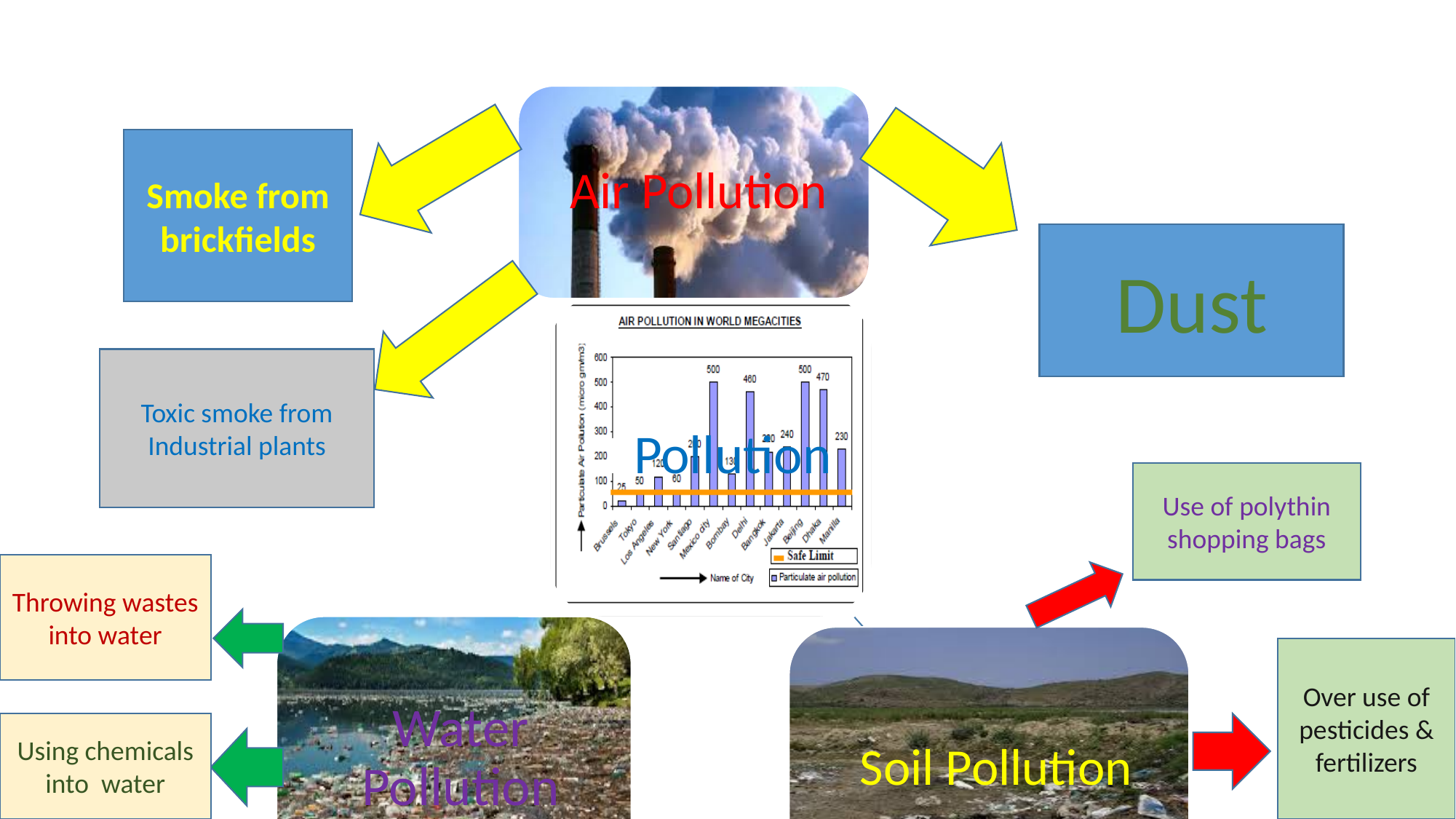

PPollution
Air Pollution
Soil Pollution
Water Pollution

Smoke from brickfields
Dust

Toxic smoke from Industrial plants
Use of polythin shopping bags
Throwing wastes into water

Over use of pesticides & fertilizers
 Using chemicals  into  water